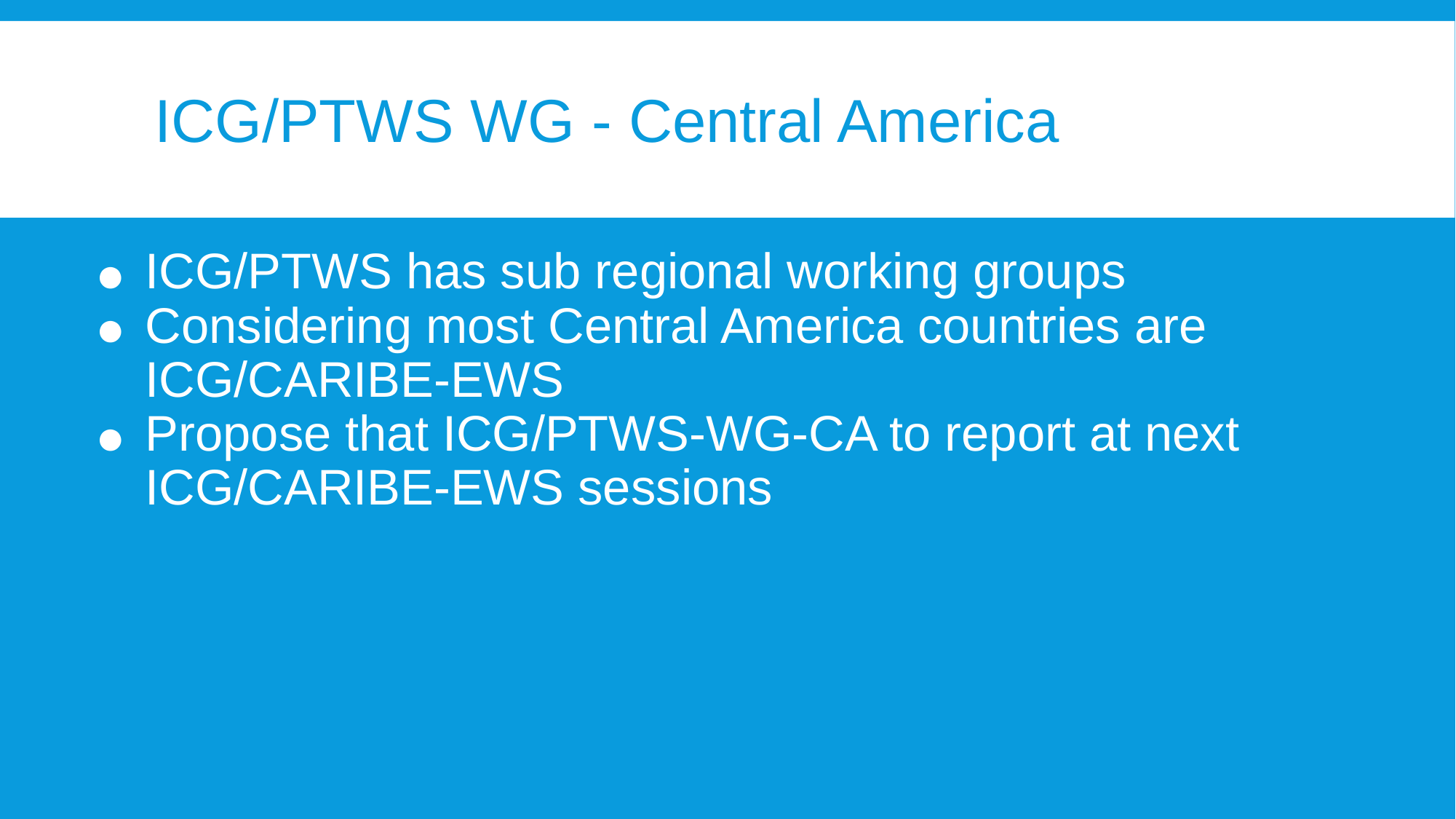

# ICG/PTWS WG - Central America
ICG/PTWS has sub regional working groups
Considering most Central America countries are ICG/CARIBE-EWS
Propose that ICG/PTWS-WG-CA to report at next ICG/CARIBE-EWS sessions